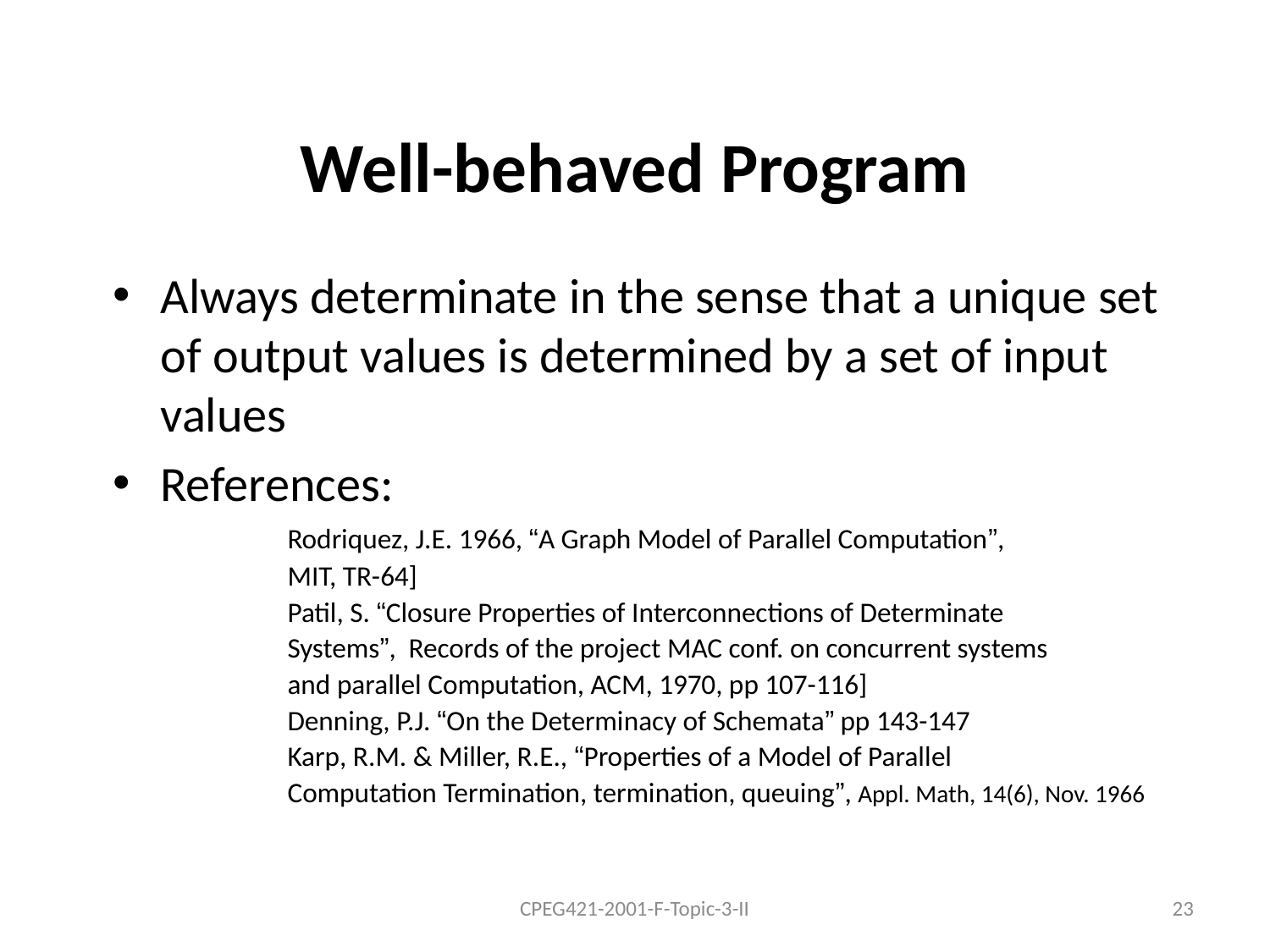

# Well-behaved Program
Always determinate in the sense that a unique set of output values is determined by a set of input values
References:
		Rodriquez, J.E. 1966, “A Graph Model of Parallel Computation”,
		MIT, TR-64]
		Patil, S. “Closure Properties of Interconnections of Determinate
		Systems”,  Records of the project MAC conf. on concurrent systems
		and parallel Computation, ACM, 1970, pp 107-116]
		Denning, P.J. “On the Determinacy of Schemata” pp 143-147
		Karp, R.M. & Miller, R.E., “Properties of a Model of Parallel
		Computation Termination, termination, queuing”, Appl. Math, 14(6), Nov. 1966
CPEG421-2001-F-Topic-3-II
23